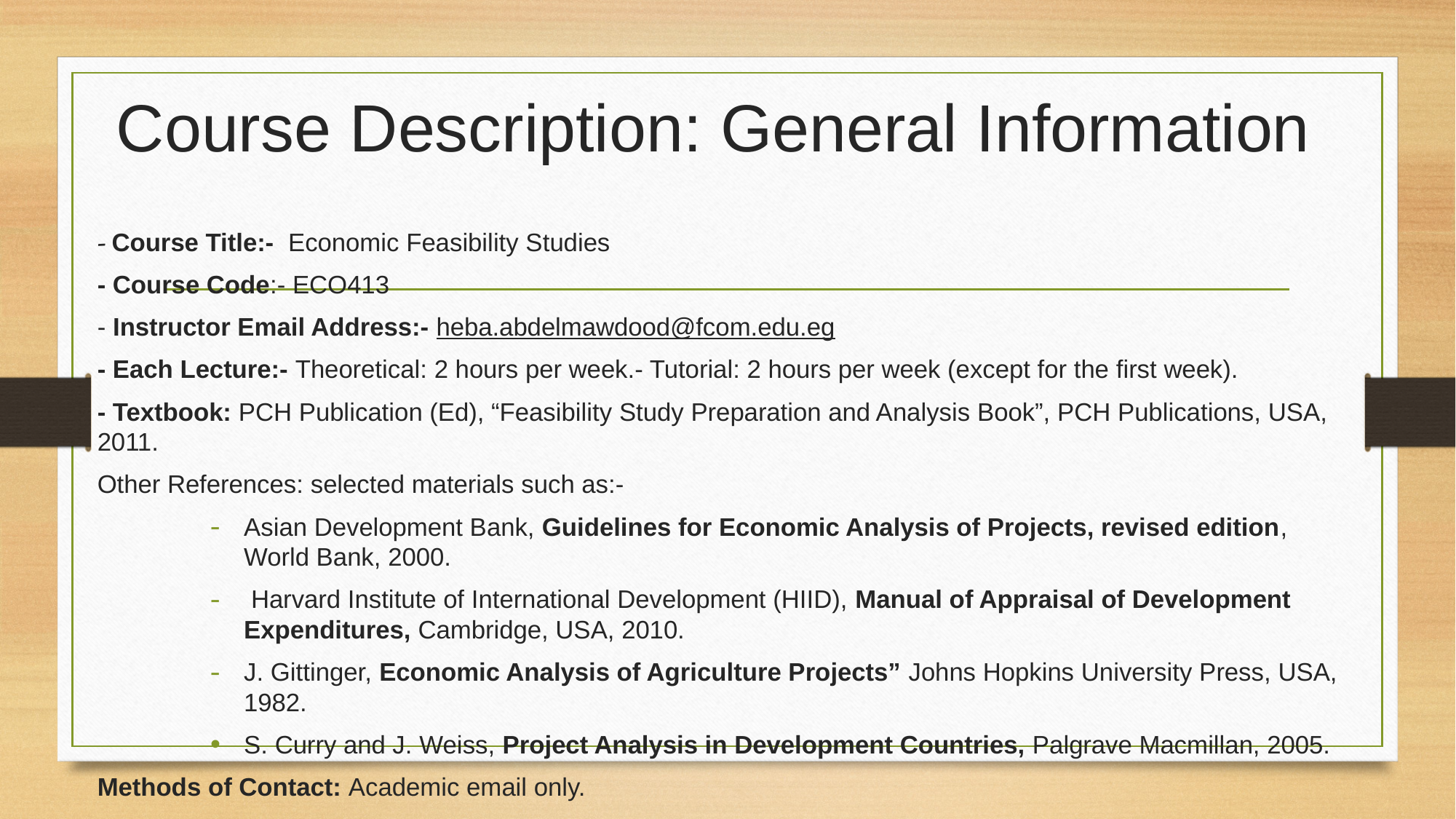

# Course Description: General Information
- Course Title:-  Economic Feasibility Studies
- Course Code:- ECO413
- Instructor Email Address:- heba.abdelmawdood@fcom.edu.eg
- Each Lecture:- Theoretical: 2 hours per week.- Tutorial: 2 hours per week (except for the first week).
- Textbook: PCH Publication (Ed), “Feasibility Study Preparation and Analysis Book”, PCH Publications, USA, 2011.
Other References: selected materials such as:-
Asian Development Bank, Guidelines for Economic Analysis of Projects, revised edition, World Bank, 2000.
 Harvard Institute of International Development (HIID), Manual of Appraisal of Development Expenditures, Cambridge, USA, 2010.
J. Gittinger, Economic Analysis of Agriculture Projects” Johns Hopkins University Press, USA, 1982.
S. Curry and J. Weiss, Project Analysis in Development Countries, Palgrave Macmillan, 2005.
Methods of Contact: Academic email only.